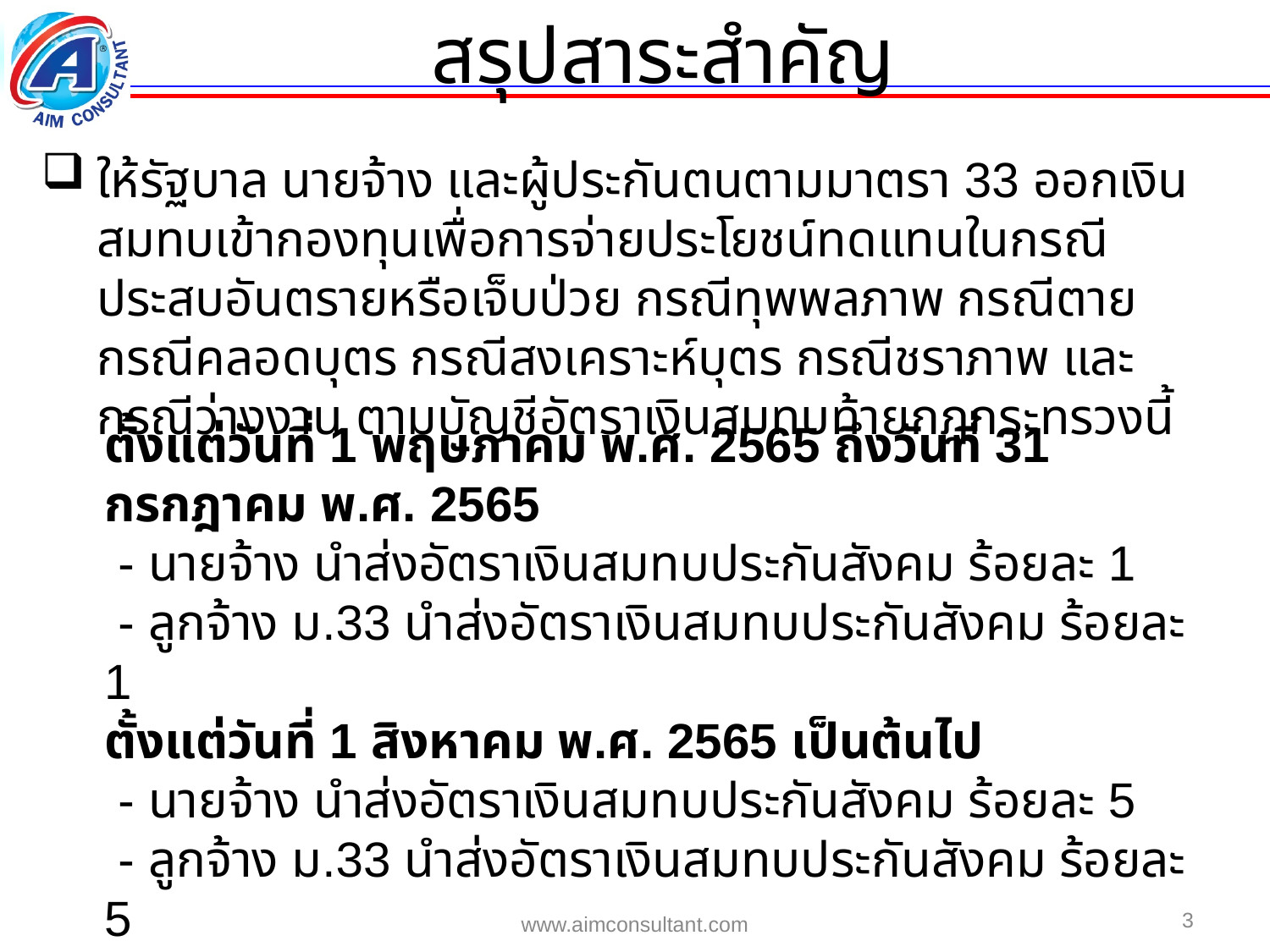

สรุปสาระสำคัญ
ให้รัฐบาล นายจ้าง และผู้ประกันตนตามมาตรา 33 ออกเงินสมทบเข้ากองทุนเพื่อการจ่ายประโยชน์ทดแทนในกรณีประสบอันตรายหรือเจ็บป่วย กรณีทุพพลภาพ กรณีตาย กรณีคลอดบุตร กรณีสงเคราะห์บุตร กรณีชราภาพ และกรณีว่างงาน ตามบัญชีอัตราเงินสมทบท้ายกฎกระทรวงนี้

ตั้งแต่วันที่ 1 พฤษภาคม พ.ศ. 2565 ถึงวันที่ 31 กรกฎาคม พ.ศ. 2565
 - นายจ้าง นำส่งอัตราเงินสมทบประกันสังคม ร้อยละ 1
 - ลูกจ้าง ม.33 นำส่งอัตราเงินสมทบประกันสังคม ร้อยละ 1
ตั้งแต่วันที่ 1 สิงหาคม พ.ศ. 2565 เป็นต้นไป
 - นายจ้าง นำส่งอัตราเงินสมทบประกันสังคม ร้อยละ 5
 - ลูกจ้าง ม.33 นำส่งอัตราเงินสมทบประกันสังคม ร้อยละ 5
3
www.aimconsultant.com